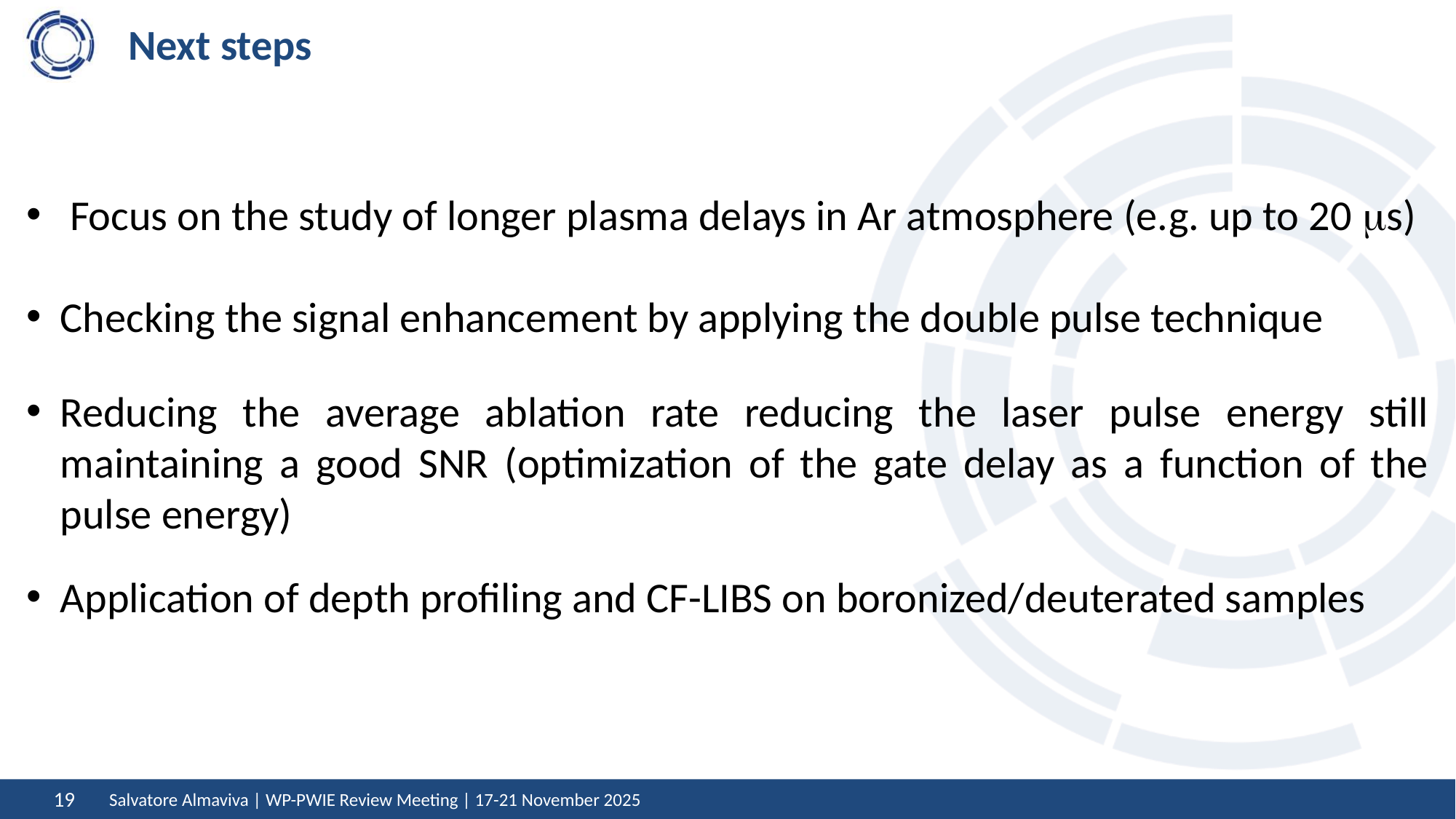

# Next steps

 Focus on the study of longer plasma delays in Ar atmosphere (e.g. up to 20 μs)

Checking the signal enhancement by applying the double pulse technique

Reducing the average ablation rate reducing the laser pulse energy still maintaining a good SNR (optimization of the gate delay as a function of the pulse energy)

Application of depth profiling and CF-LIBS on boronized/deuterated samples
Salvatore Almaviva | WP-PWIE Review Meeting | 17-21 November 2025
19